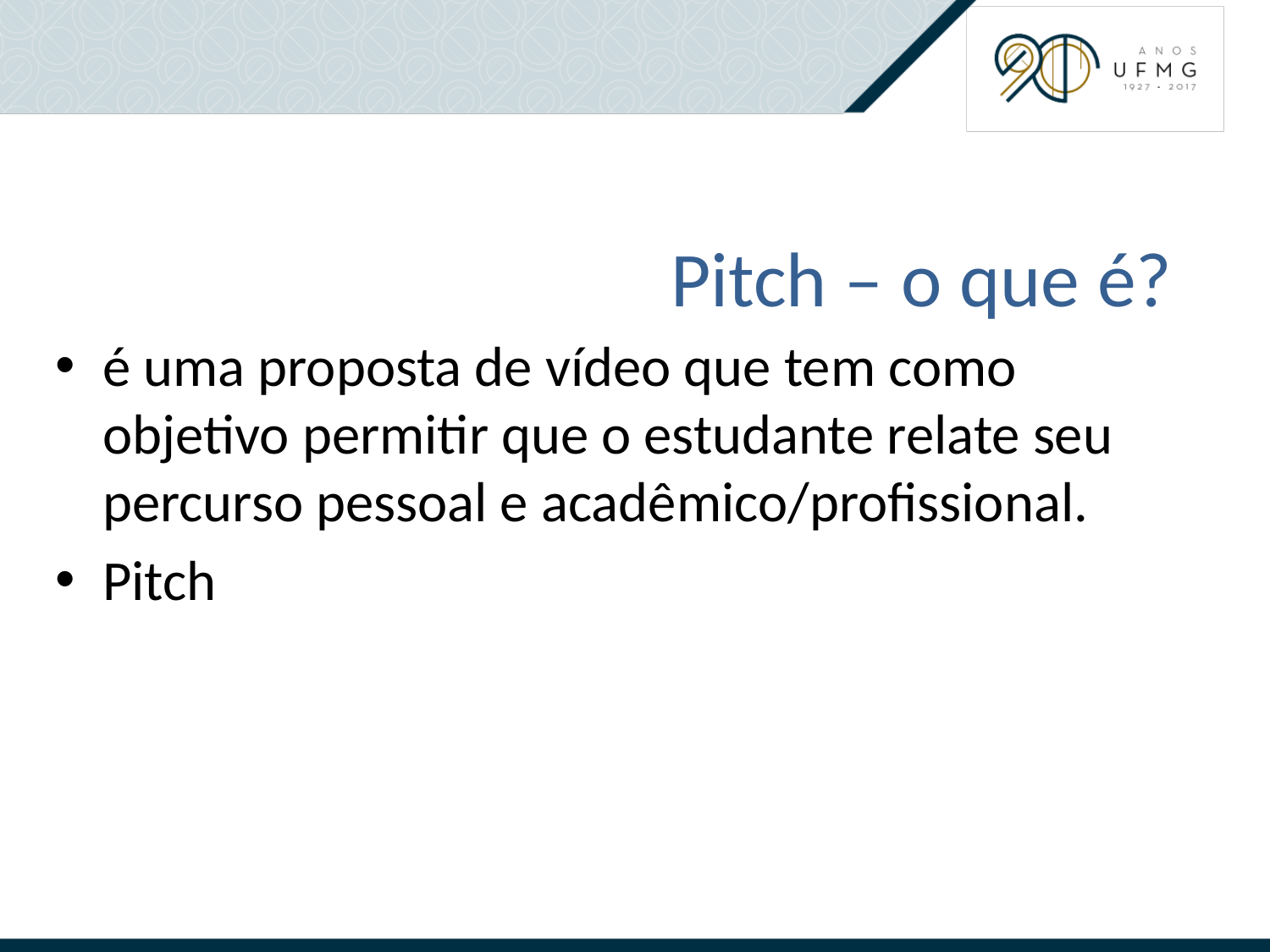

# Pitch – o que é?
é uma proposta de vídeo que tem como objetivo permitir que o estudante relate seu percurso pessoal e acadêmico/profissional.
Pitch